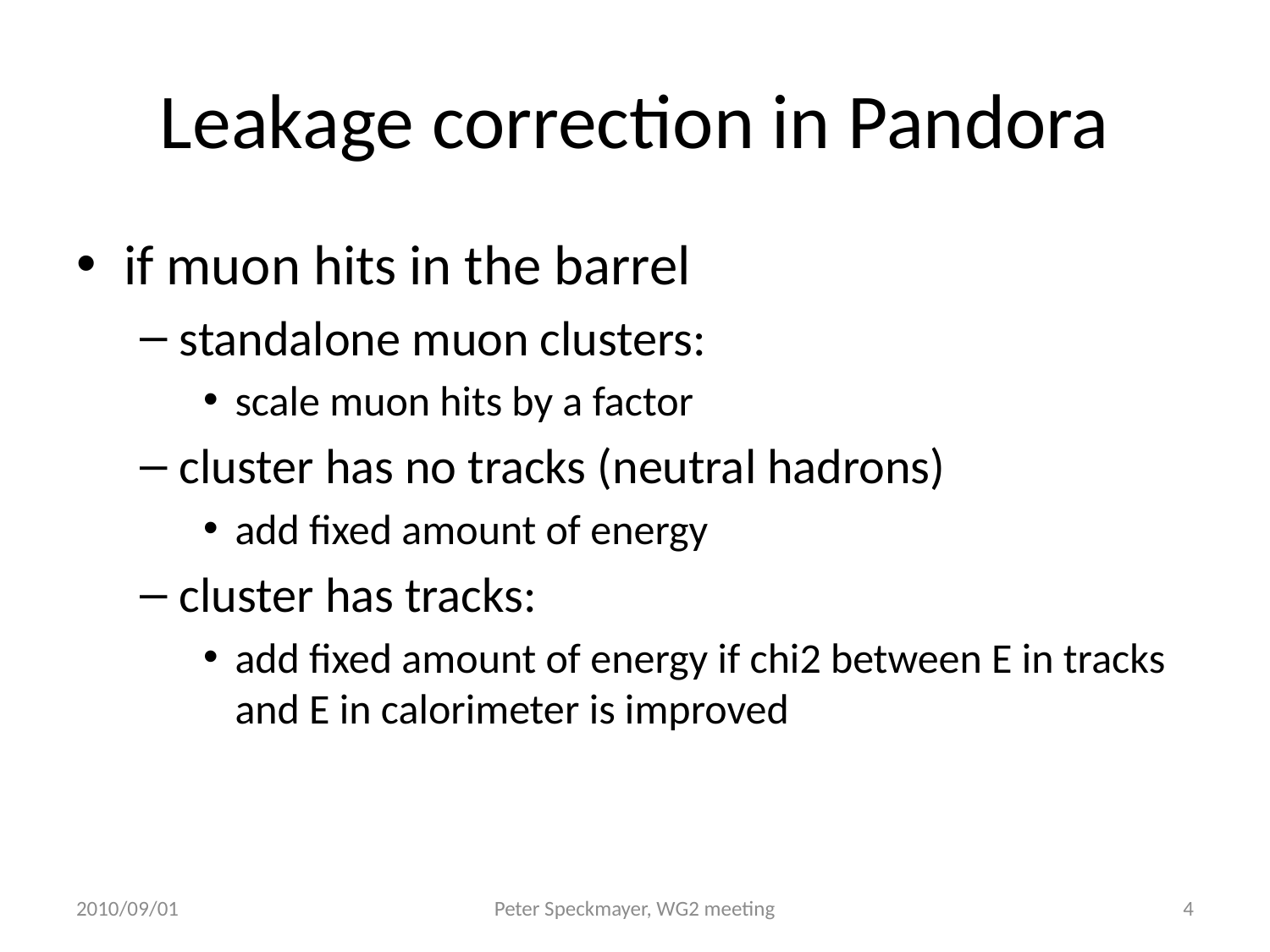

# Leakage correction in Pandora
if muon hits in the barrel
standalone muon clusters:
scale muon hits by a factor
cluster has no tracks (neutral hadrons)
add fixed amount of energy
cluster has tracks:
add fixed amount of energy if chi2 between E in tracks and E in calorimeter is improved

2010/09/01
Peter Speckmayer, WG2 meeting
4